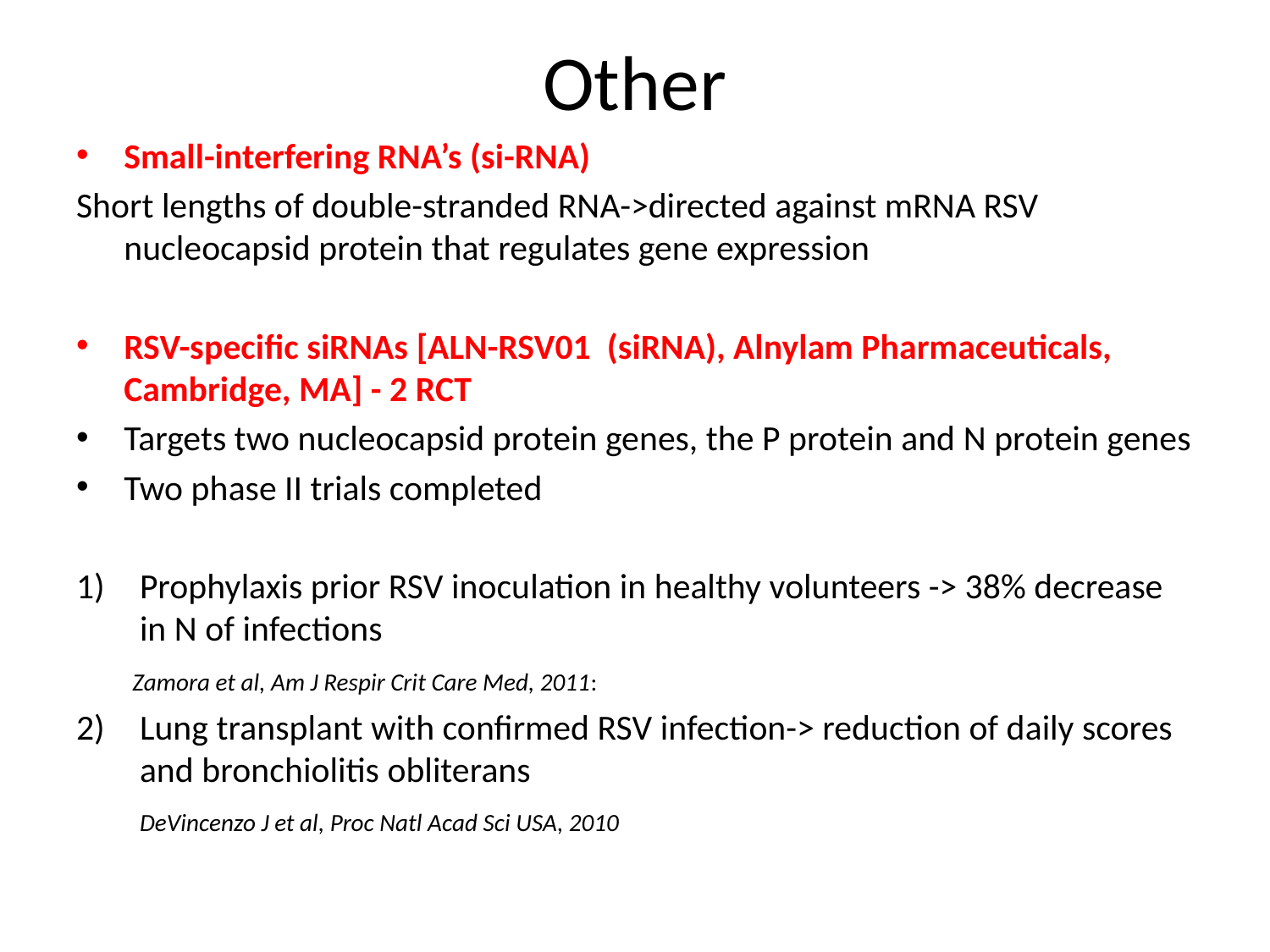

# Other
Small-interfering RNA’s (si-RNA)
Short lengths of double-stranded RNA->directed against mRNA RSV nucleocapsid protein that regulates gene expression

RSV-specific siRNAs [ALN-RSV01  (siRNA), Alnylam Pharmaceuticals, Cambridge, MA] - 2 RCT
Targets two nucleocapsid protein genes, the P protein and N protein genes
Two phase II trials completed

Prophylaxis prior RSV inoculation in healthy volunteers -> 38% decrease in N of infections
       Zamora et al, Am J Respir Crit Care Med, 2011:
Lung transplant with confirmed RSV infection-> reduction of daily scores and bronchiolitis obliterans
	DeVincenzo J et al, Proc Natl Acad Sci USA, 2010